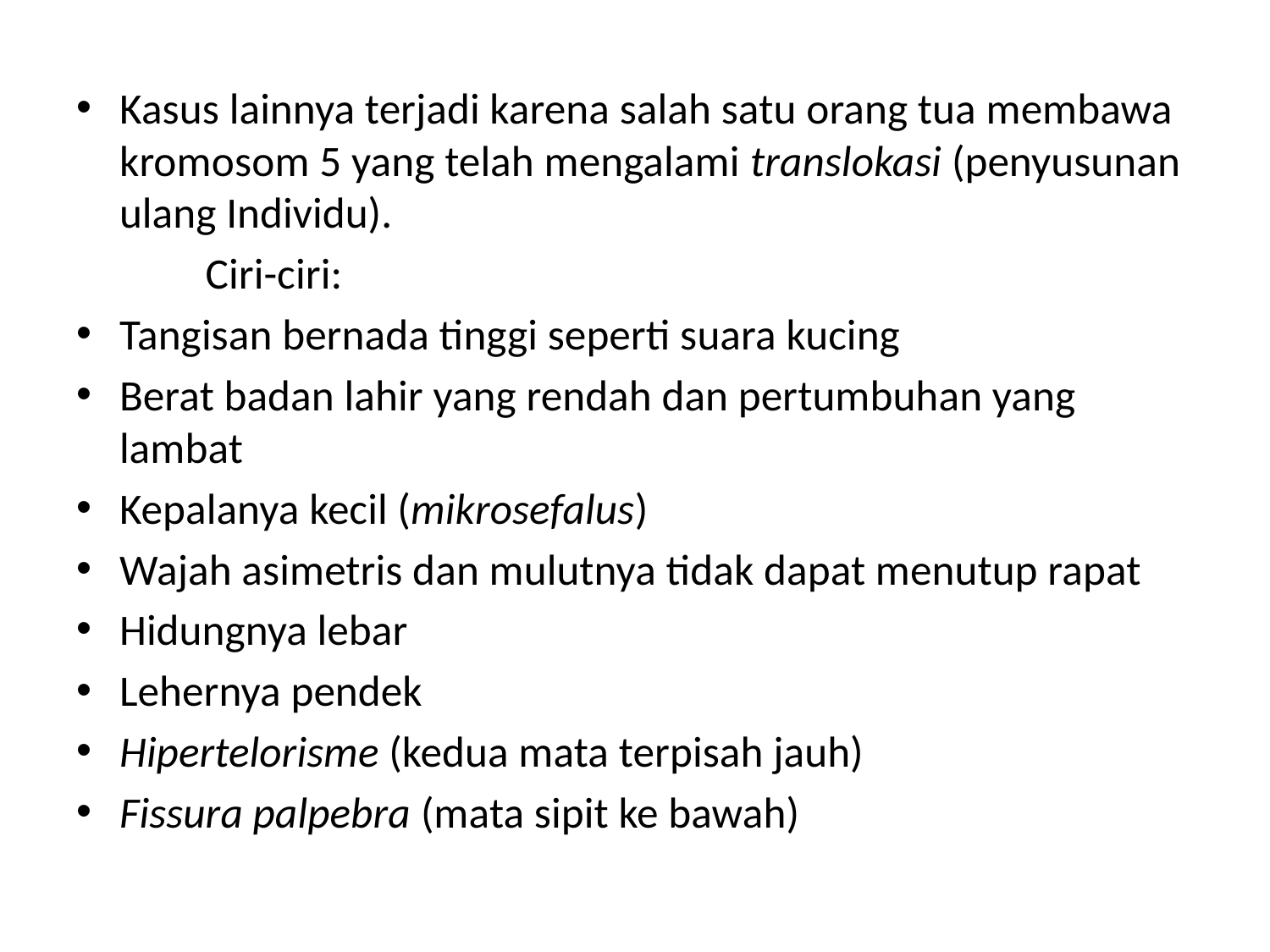

Kasus lainnya terjadi karena salah satu orang tua membawa kromosom 5 yang telah mengalami translokasi (penyusunan ulang Individu).
             Ciri-ciri:
Tangisan bernada tinggi seperti suara kucing
Berat badan lahir yang rendah dan pertumbuhan yang lambat
Kepalanya kecil (mikrosefalus)
Wajah asimetris dan mulutnya tidak dapat menutup rapat
Hidungnya lebar
Lehernya pendek
Hipertelorisme (kedua mata terpisah jauh)
Fissura palpebra (mata sipit ke bawah)